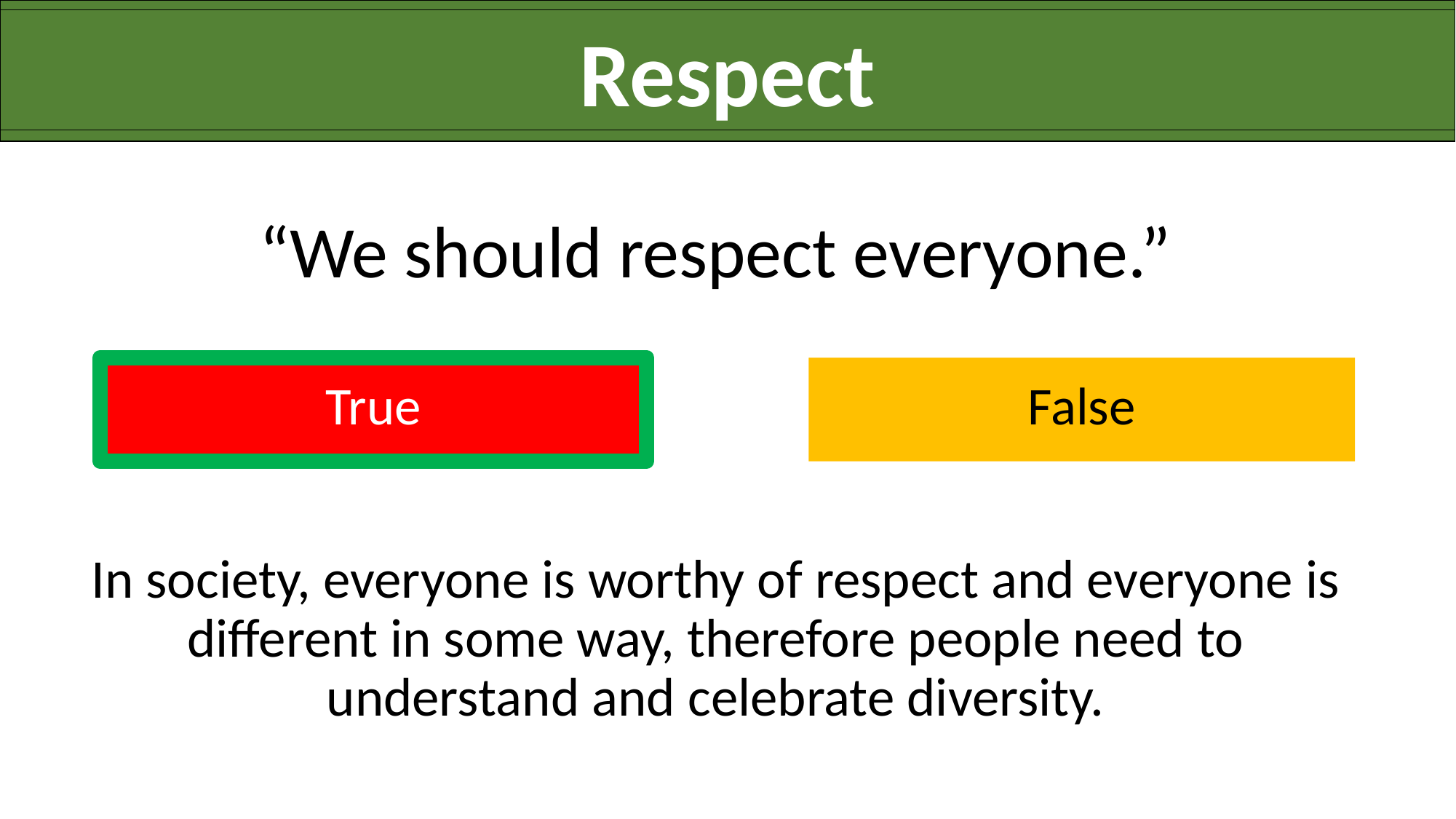

Respect
“We should respect everyone.”
True

False
In society, everyone is worthy of respect and everyone is different in some way, therefore people need to understand and celebrate diversity.